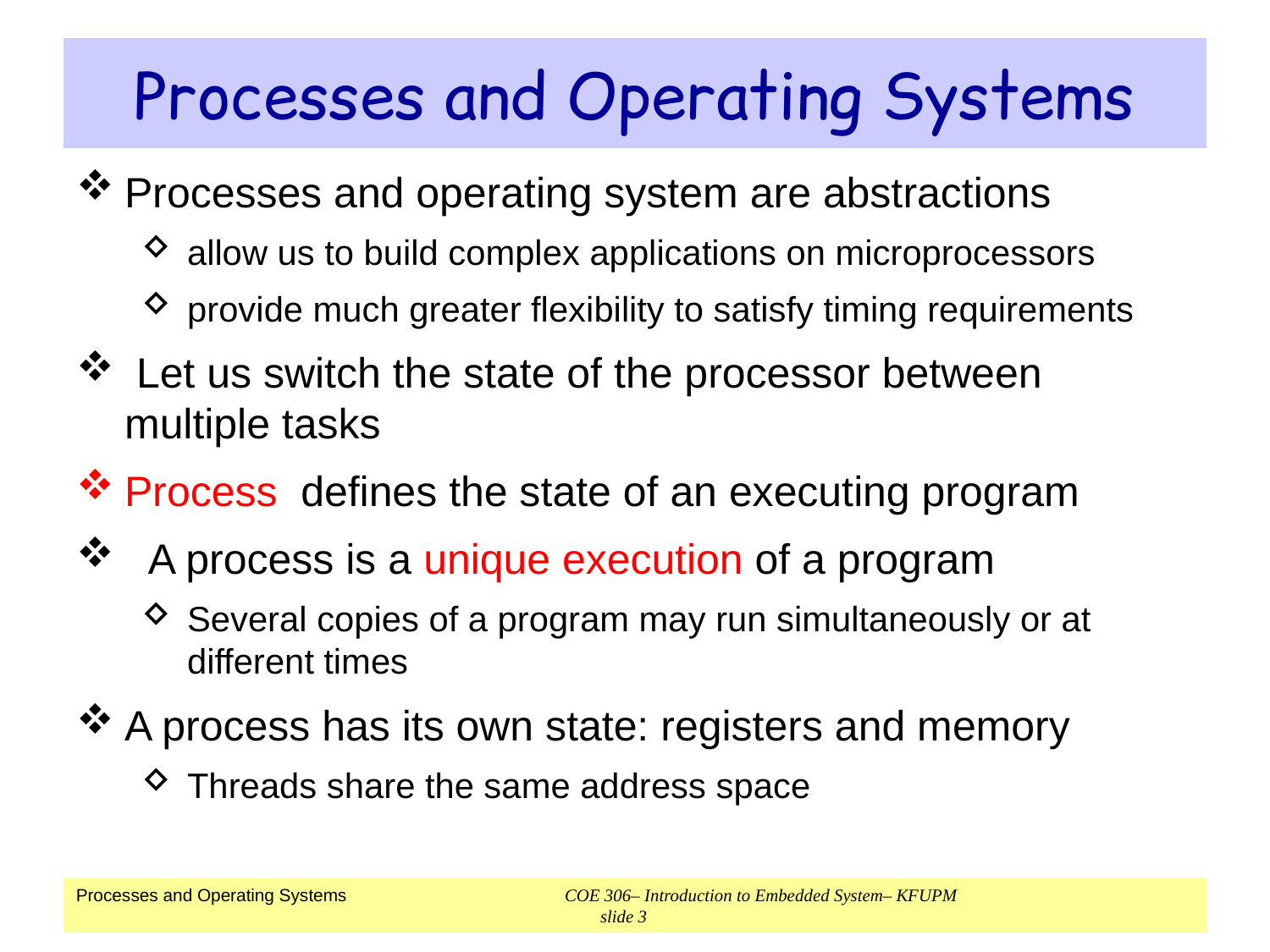

# Processes and Operating Systems
Processes and operating system are abstractions
allow us to build complex applications on microprocessors
provide much greater flexibility to satisfy timing requirements
 Let us switch the state of the processor between multiple tasks
Process  defines the state of an executing program
  A process is a unique execution of a program
Several copies of a program may run simultaneously or at different times
A process has its own state: registers and memory
Threads share the same address space